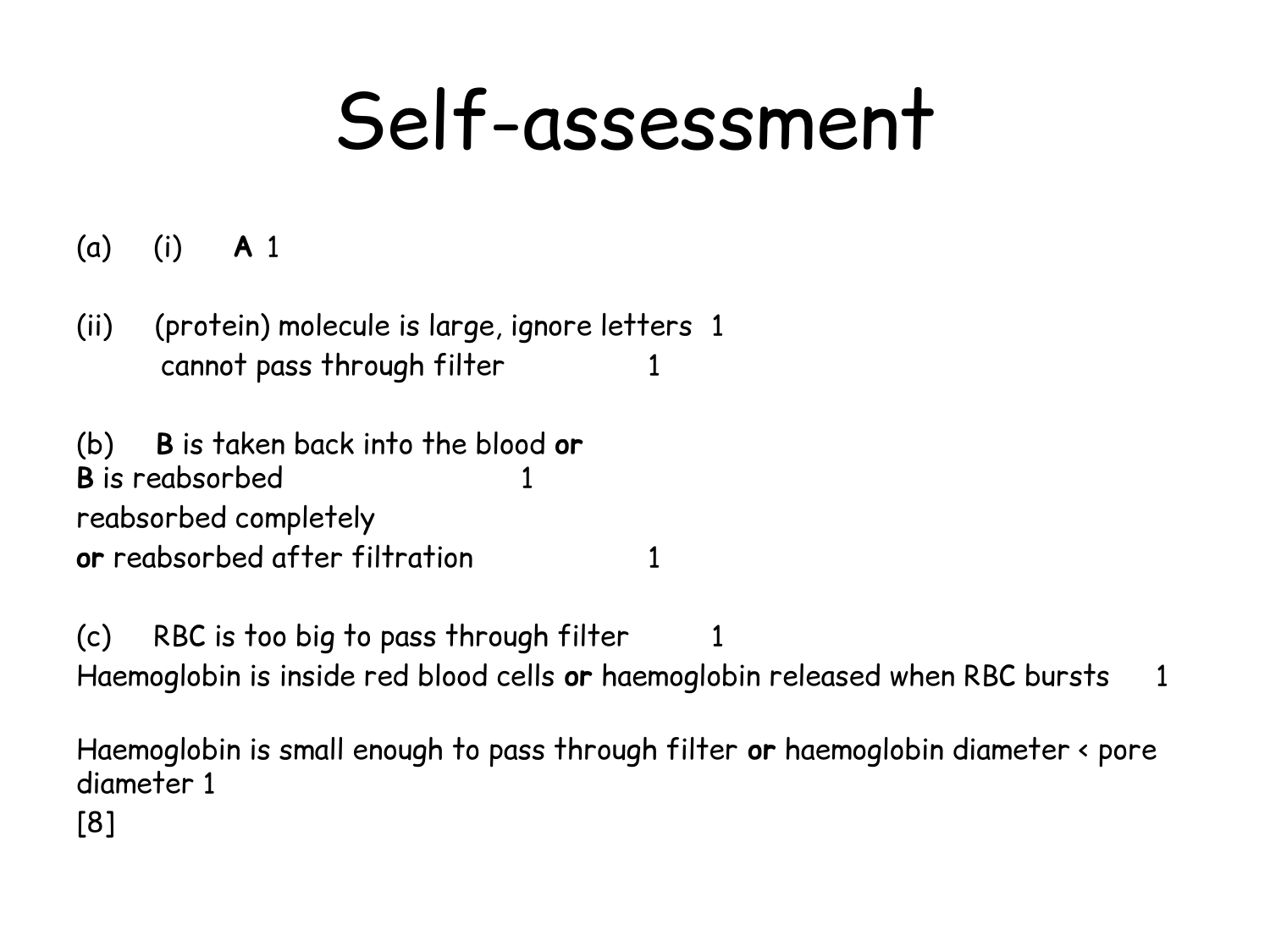

# Self-assessment
(a)     (i)      A	1

(ii)     (protein) molecule is large, ignore letters	1
          cannot pass through filter			1

(b)     B is taken back into the blood or
B is reabsorbed				1
reabsorbed completely
or reabsorbed after filtration			1

(c)     RBC is too big to pass through filter		1
Haemoglobin is inside red blood cells or haemoglobin released when RBC bursts	1
Haemoglobin is small enough to pass through filter or haemoglobin diameter < pore diameter 1
[8]